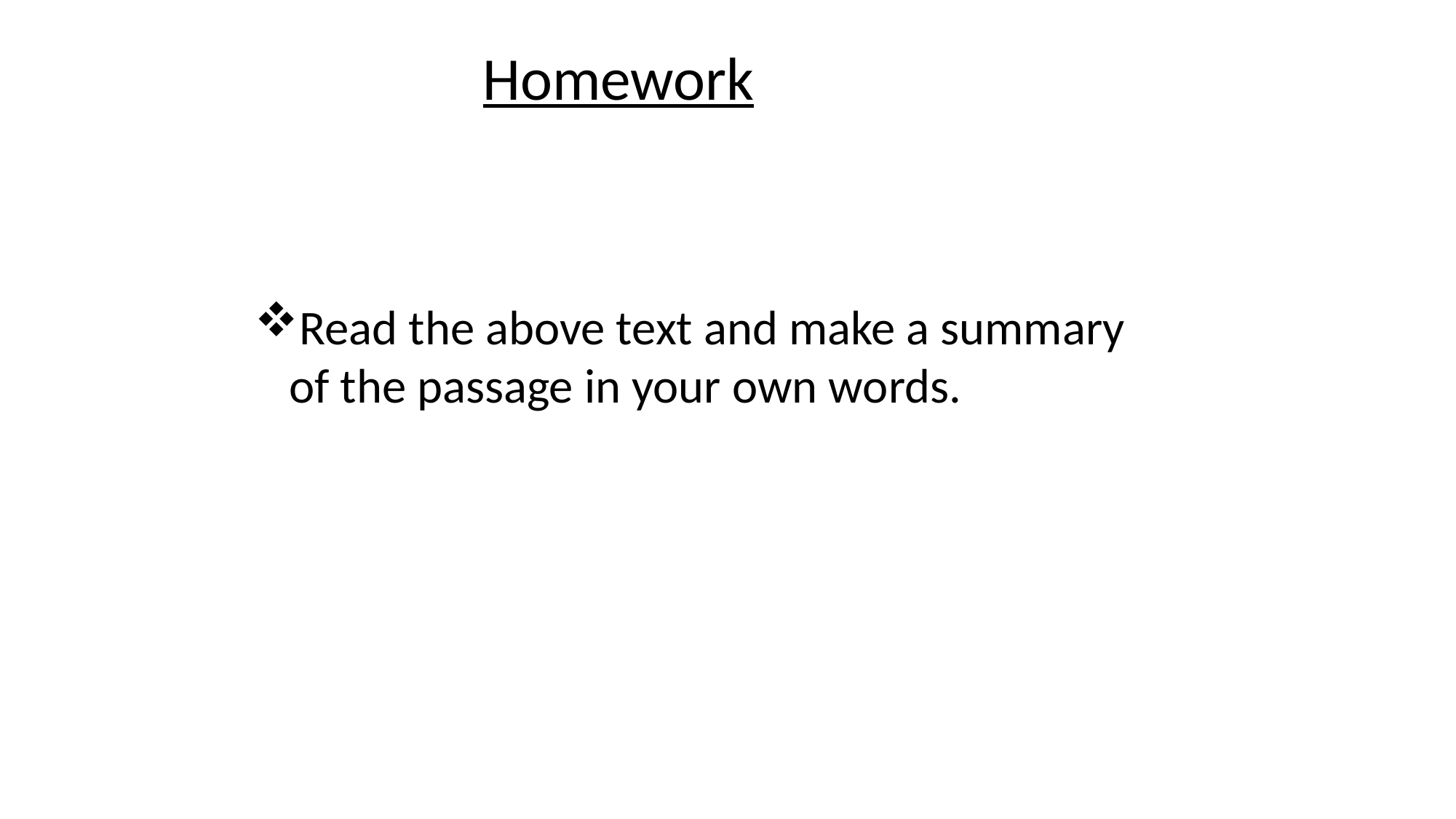

Homework
Read the above text and make a summary of the passage in your own words.